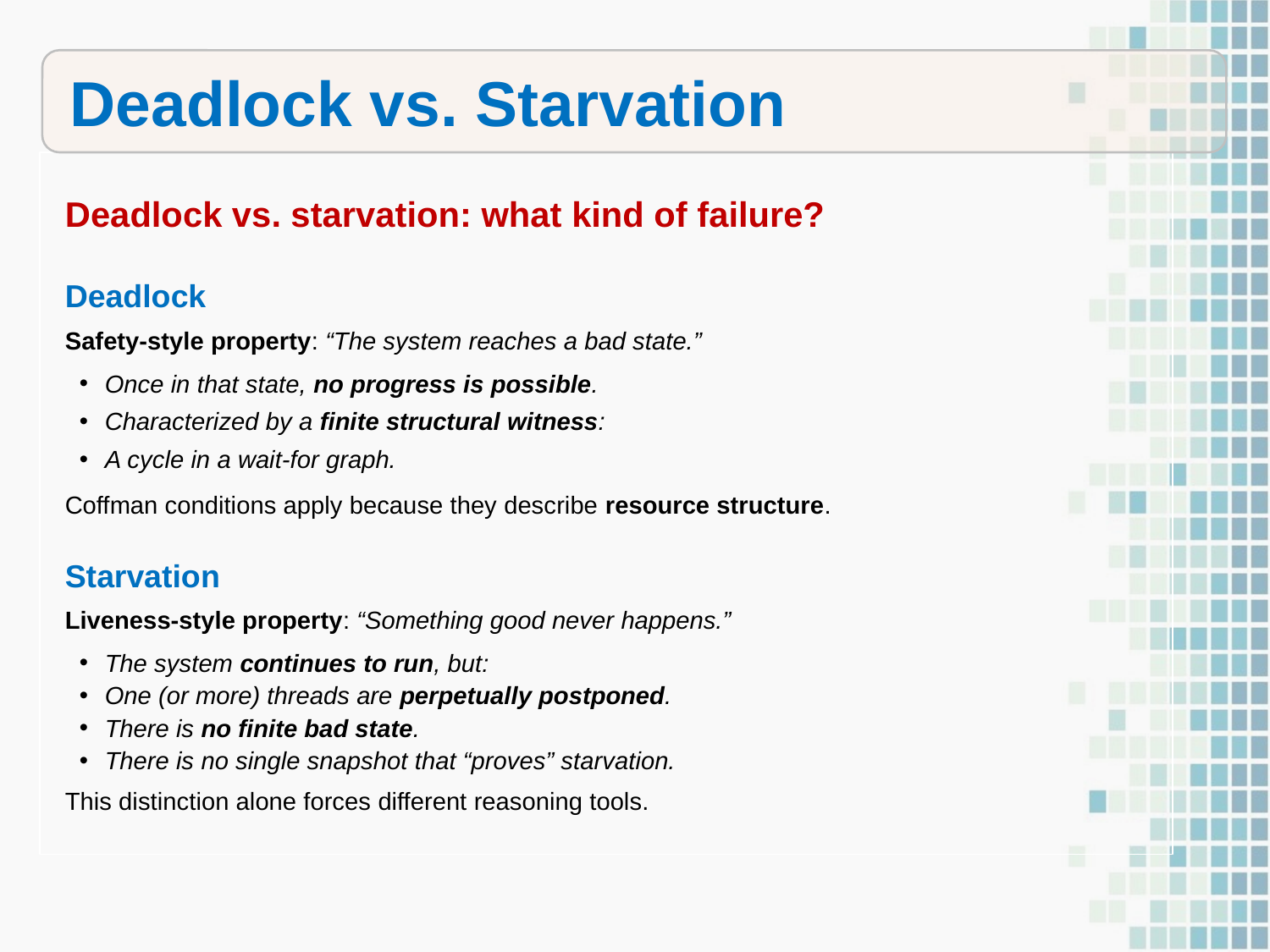

Deadlock vs. Starvation
Deadlock vs. starvation: what kind of failure?
Deadlock
Safety-style property: “The system reaches a bad state.”
Once in that state, no progress is possible.
Characterized by a finite structural witness:
A cycle in a wait-for graph.
Coffman conditions apply because they describe resource structure.
Starvation
Liveness-style property: “Something good never happens.”
The system continues to run, but:
One (or more) threads are perpetually postponed.
There is no finite bad state.
There is no single snapshot that “proves” starvation.
This distinction alone forces different reasoning tools.